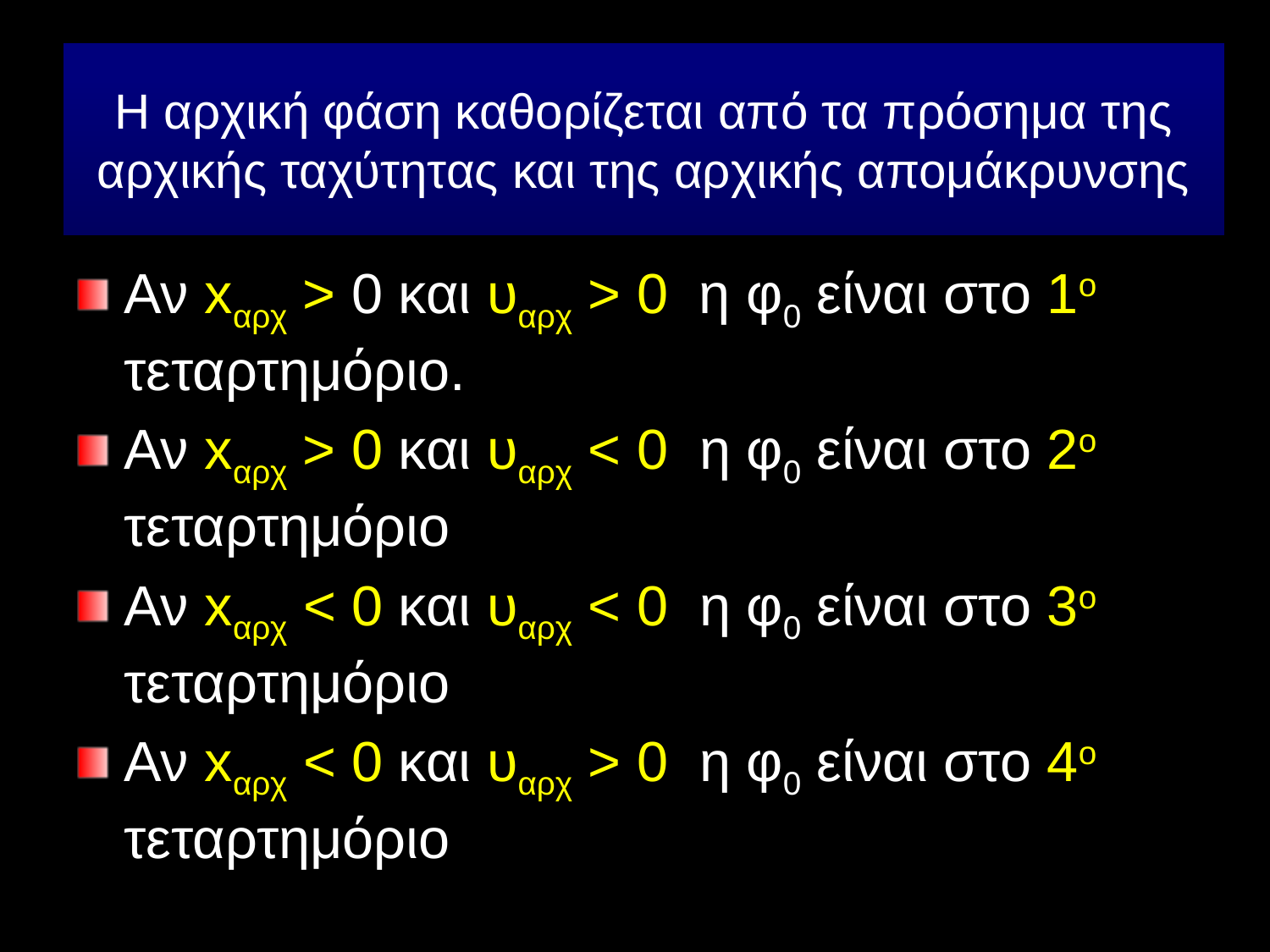

# Η αρχική φάση καθορίζεται από τα πρόσημα της αρχικής ταχύτητας και της αρχικής απομάκρυνσης
Αν xαρχ > 0 και υαρχ > 0  η φ0 είναι στο 1ο τεταρτημόριο.
Αν xαρχ > 0 και υαρχ < 0  η φ0 είναι στο 2ο τεταρτημόριο
Αν xαρχ < 0 και υαρχ < 0  η φ0 είναι στο 3ο τεταρτημόριο
Αν xαρχ < 0 και υαρχ > 0  η φ0 είναι στο 4ο τεταρτημόριο